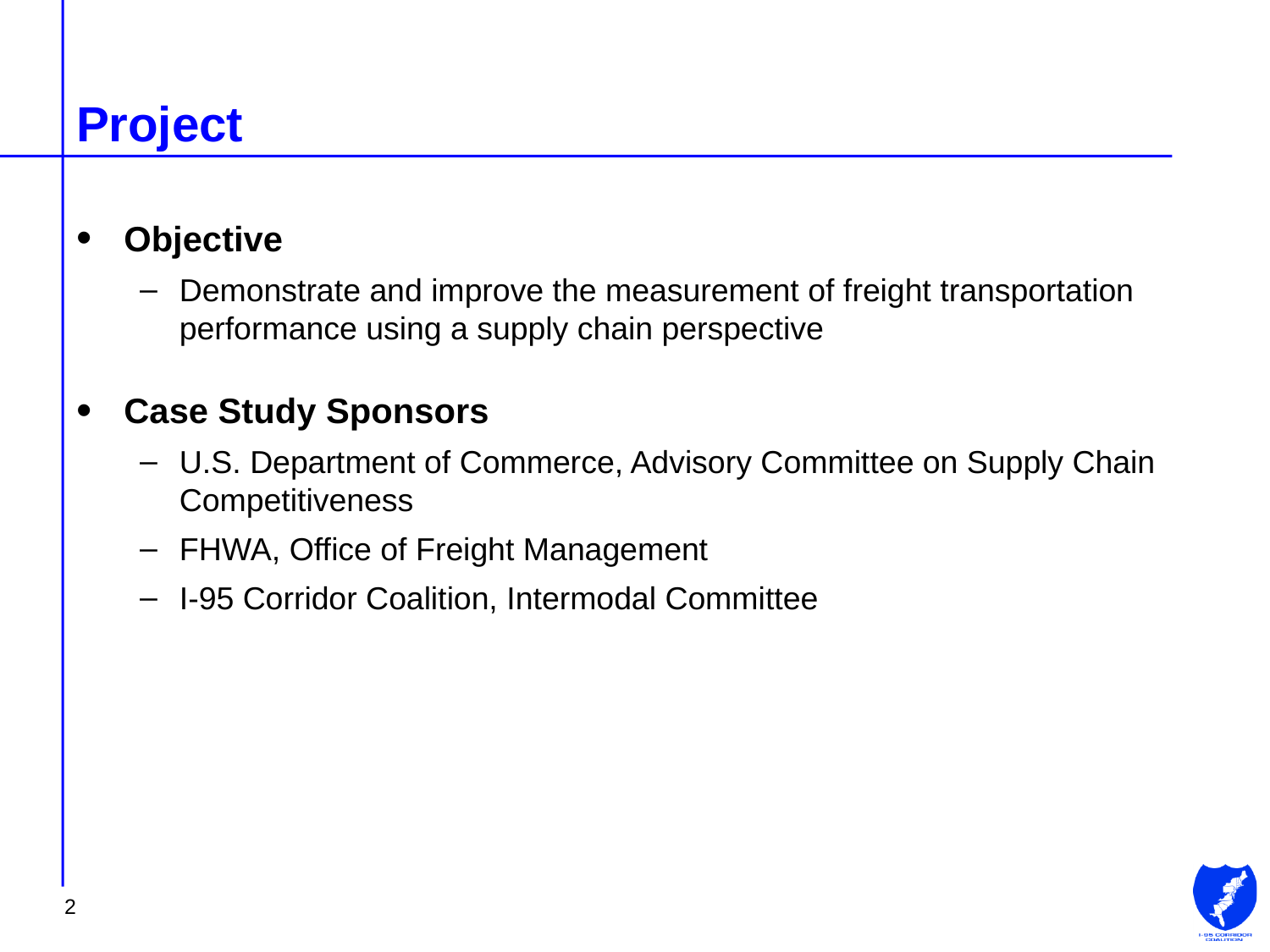

# Project
Objective
Demonstrate and improve the measurement of freight transportation performance using a supply chain perspective
Case Study Sponsors
U.S. Department of Commerce, Advisory Committee on Supply Chain Competitiveness
FHWA, Office of Freight Management
I-95 Corridor Coalition, Intermodal Committee
2